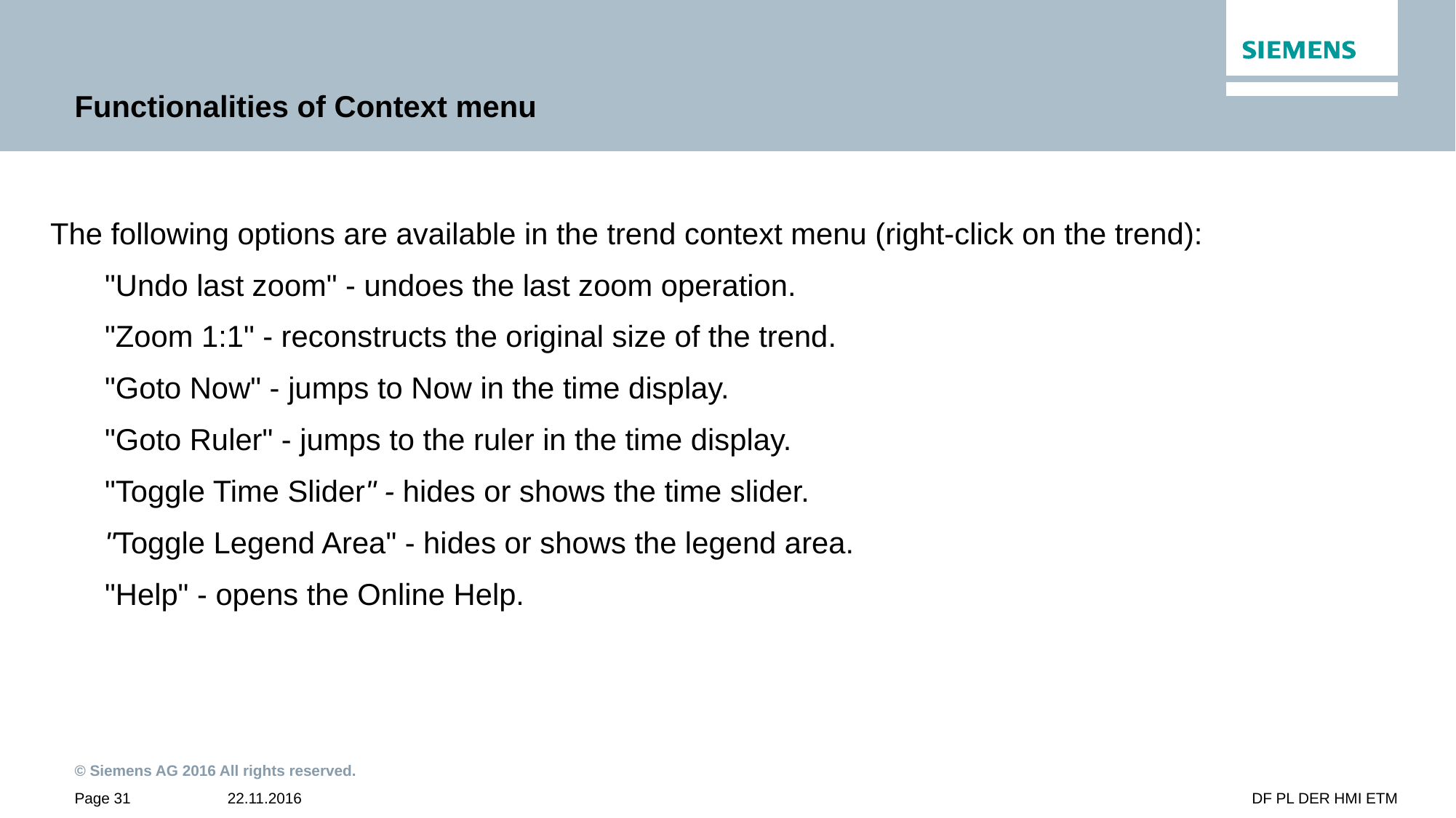

# Functionalities of Context menu

The following options are available in the trend context menu (right-click on the trend):
"Undo last zoom" - undoes the last zoom operation.
"Zoom 1:1" - reconstructs the original size of the trend.
"Goto Now" - jumps to Now in the time display.
"Goto Ruler" - jumps to the ruler in the time display.
"Toggle Time Slider" - hides or shows the time slider.
"Toggle Legend Area" - hides or shows the legend area.
"Help" - opens the Online Help.